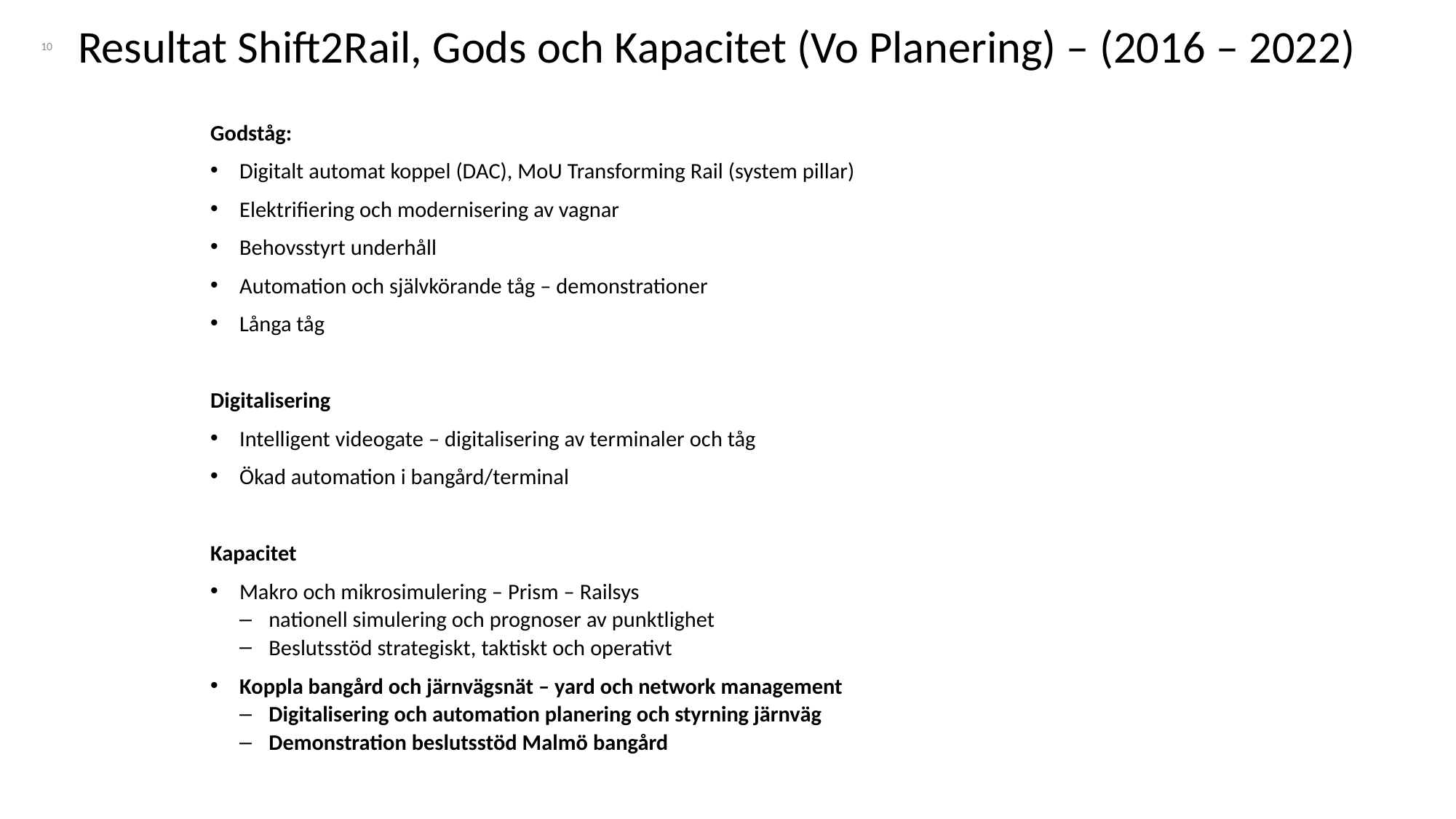

# Resultat Shift2Rail, Gods och Kapacitet (Vo Planering) – (2016 – 2022)
10
Godståg:
Digitalt automat koppel (DAC), MoU Transforming Rail (system pillar)
Elektrifiering och modernisering av vagnar
Behovsstyrt underhåll
Automation och självkörande tåg – demonstrationer
Långa tåg

Digitalisering
Intelligent videogate – digitalisering av terminaler och tåg
Ökad automation i bangård/terminal

Kapacitet
Makro och mikrosimulering – Prism – Railsys
nationell simulering och prognoser av punktlighet
Beslutsstöd strategiskt, taktiskt och operativt
Koppla bangård och järnvägsnät – yard och network management
Digitalisering och automation planering och styrning järnväg
Demonstration beslutsstöd Malmö bangård